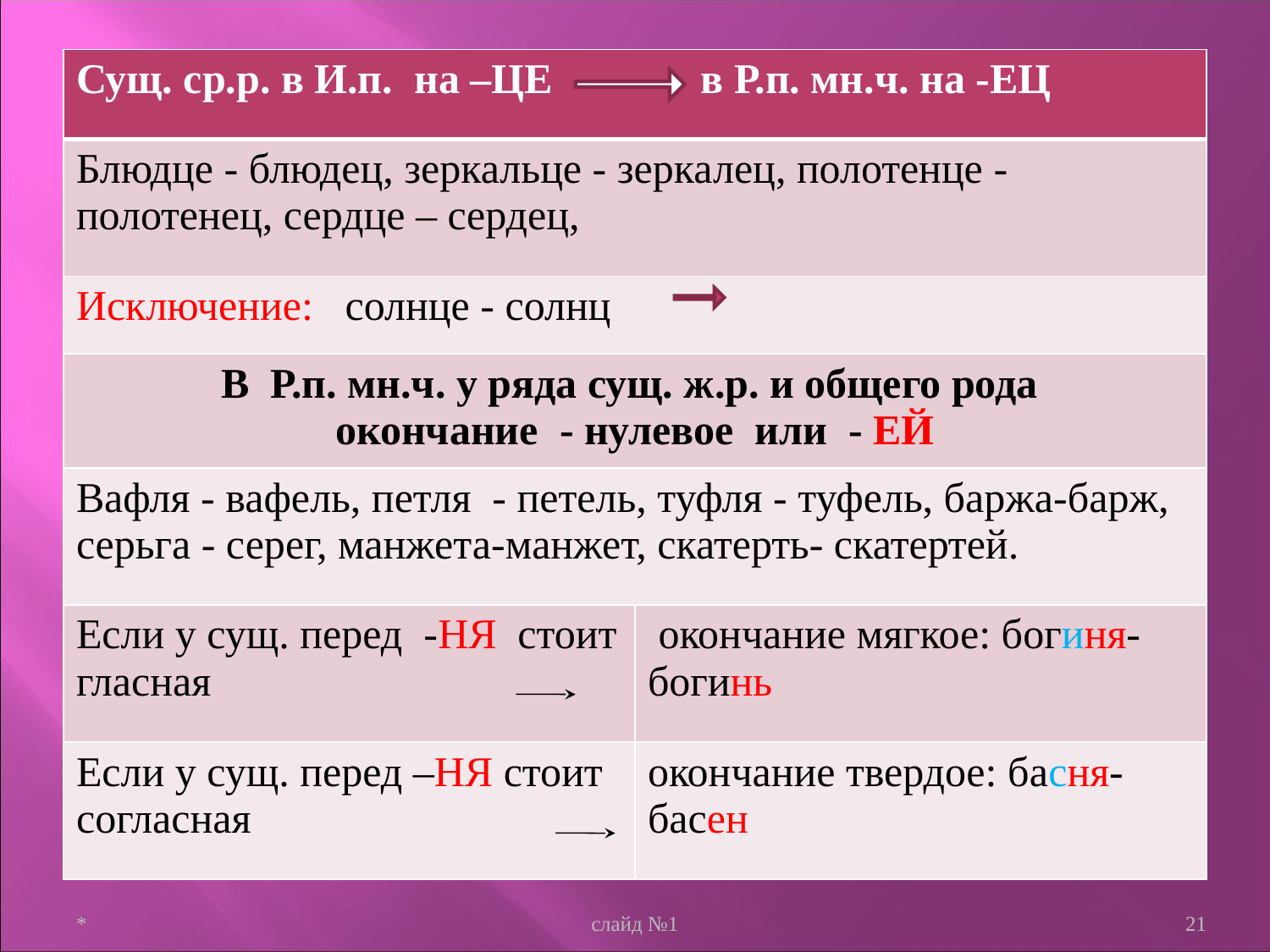

| Сущ. ср.р. в И.п. на –ЦЕ в Р.п. мн.ч. на -ЕЦ |  |
| --- | --- |
| Блюдце - блюдец, зеркальце - зеркалец, полотенце - полотенец, сердце – сердец, |  |
| Исключение: солнце - солнц |  |
| В Р.п. мн.ч. у ряда сущ. ж.р. и общего рода окончание - нулевое или - ЕЙ |  |
| Вафля - вафель, петля - петель, туфля - туфель, баржа-барж, серьга - серег, манжета-манжет, скатерть- скатертей. |  |
| Если у сущ. перед -НЯ стоит гласная | окончание мягкое: богиня-богинь |
| Если у сущ. перед –НЯ стоит согласная | окончание твердое: басня-басен |

*
слайд №1
21